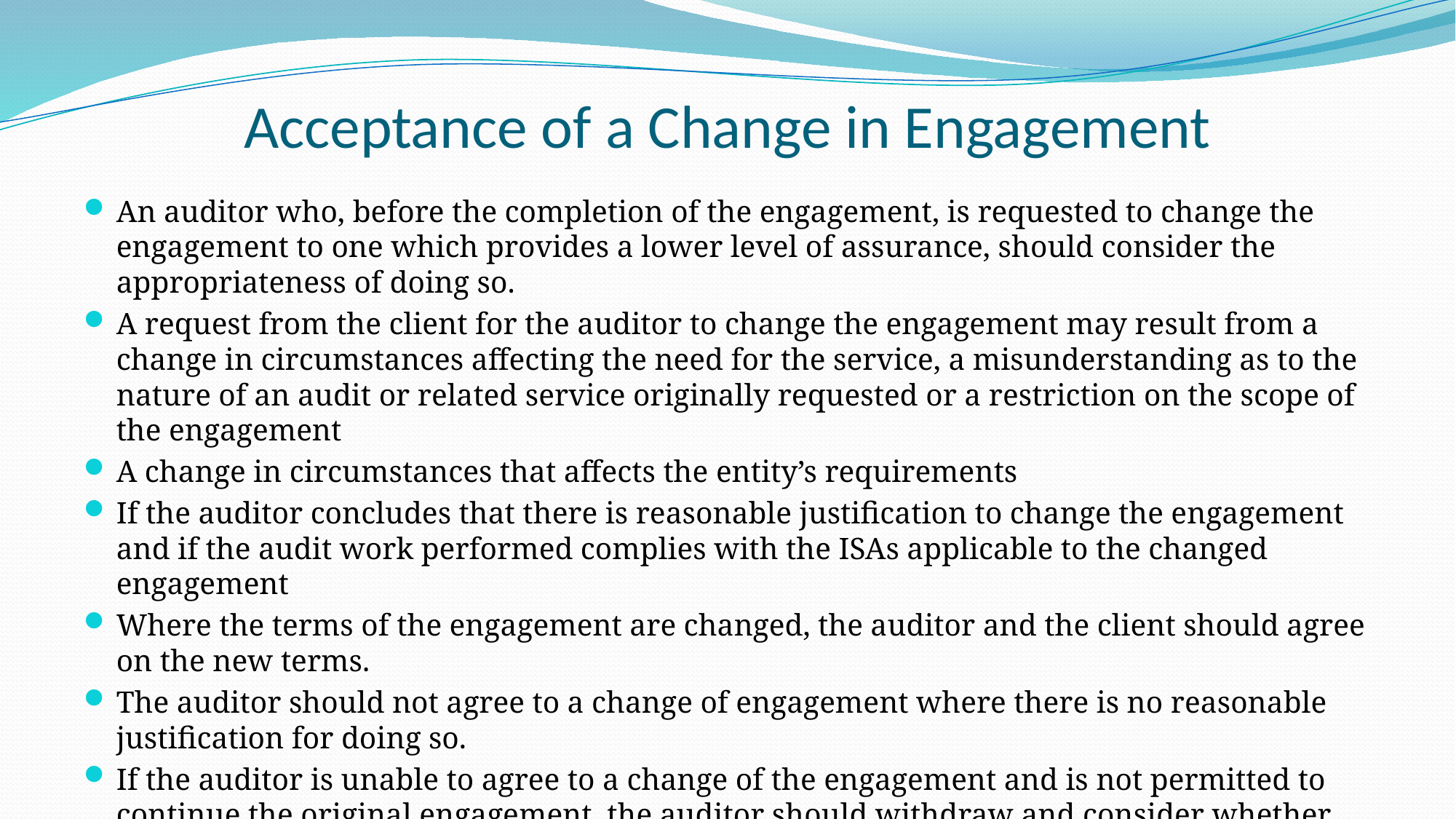

# Acceptance of a Change in Engagement
An auditor who, before the completion of the engagement, is requested to change the engagement to one which provides a lower level of assurance, should consider the appropriateness of doing so.
A request from the client for the auditor to change the engagement may result from a change in circumstances affecting the need for the service, a misunderstanding as to the nature of an audit or related service originally requested or a restriction on the scope of the engagement
A change in circumstances that affects the entity’s requirements
If the auditor concludes that there is reasonable justification to change the engagement and if the audit work performed complies with the ISAs applicable to the changed engagement
Where the terms of the engagement are changed, the auditor and the client should agree on the new terms.
The auditor should not agree to a change of engagement where there is no reasonable justification for doing so.
If the auditor is unable to agree to a change of the engagement and is not permitted to continue the original engagement, the auditor should withdraw and consider whether there is any obligation, either contractual or otherwise, to report to other parties